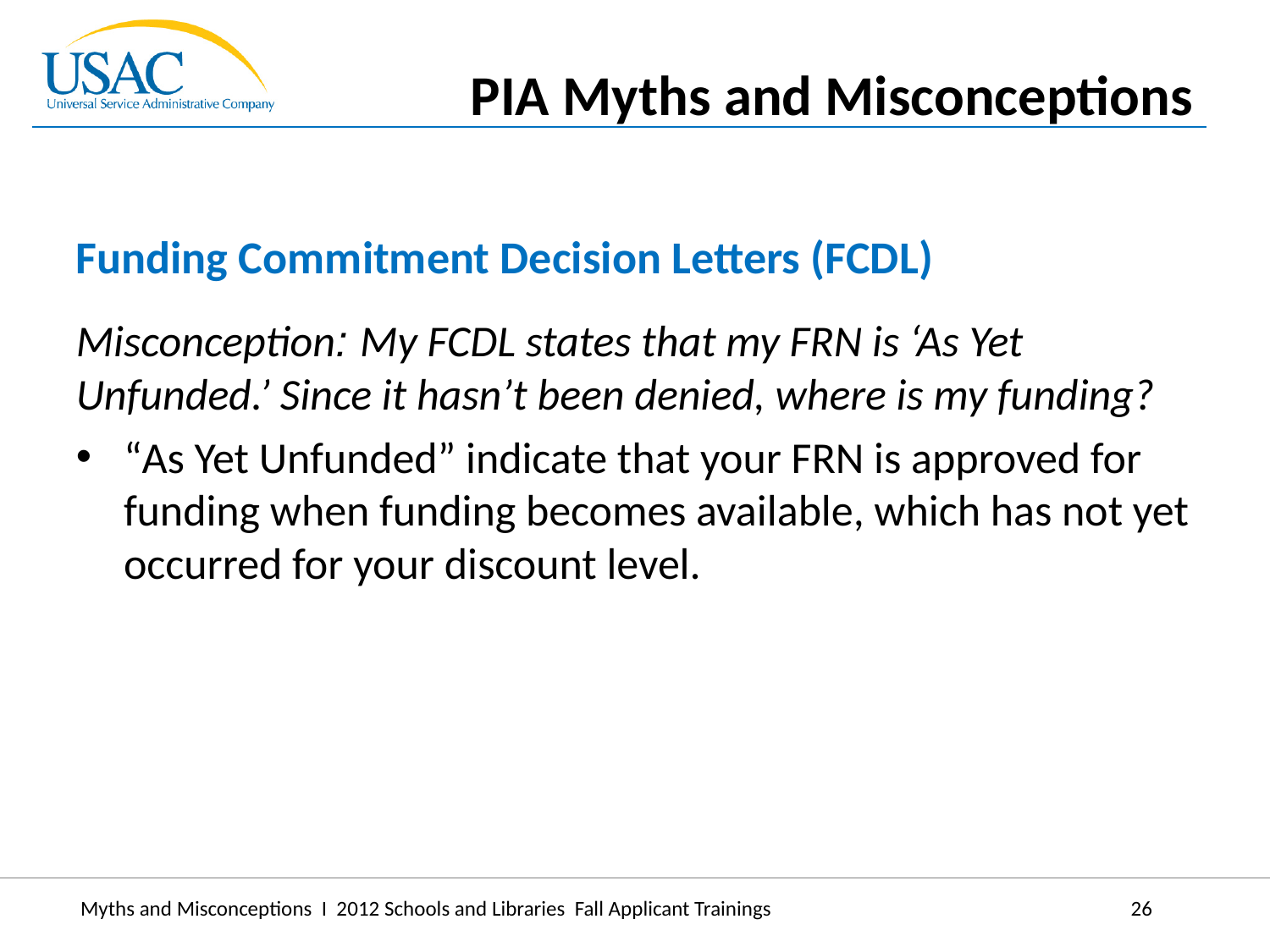

PIA Myths and Misconceptions
Funding Commitment Decision Letters (FCDL)
Misconception: My FCDL states that my FRN is ‘As Yet Unfunded.’ Since it hasn’t been denied, where is my funding?
“As Yet Unfunded” indicate that your FRN is approved for funding when funding becomes available, which has not yet occurred for your discount level.